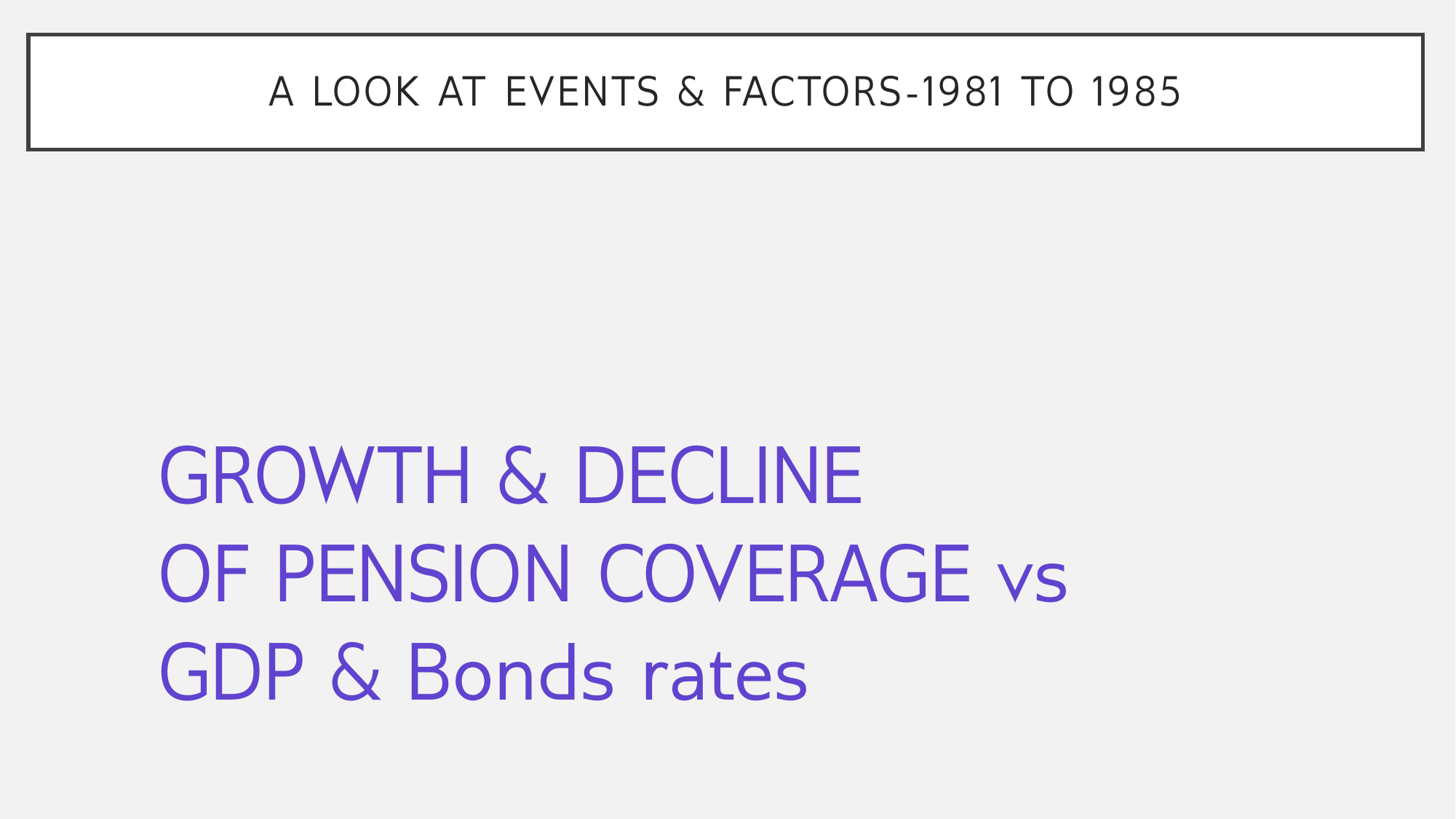

# A LOOK AT EVENTS & FACTORS-1981 to 1985

GROWTH & DECLINE
OF PENSION COVERAGE vs GDP & Bonds rates